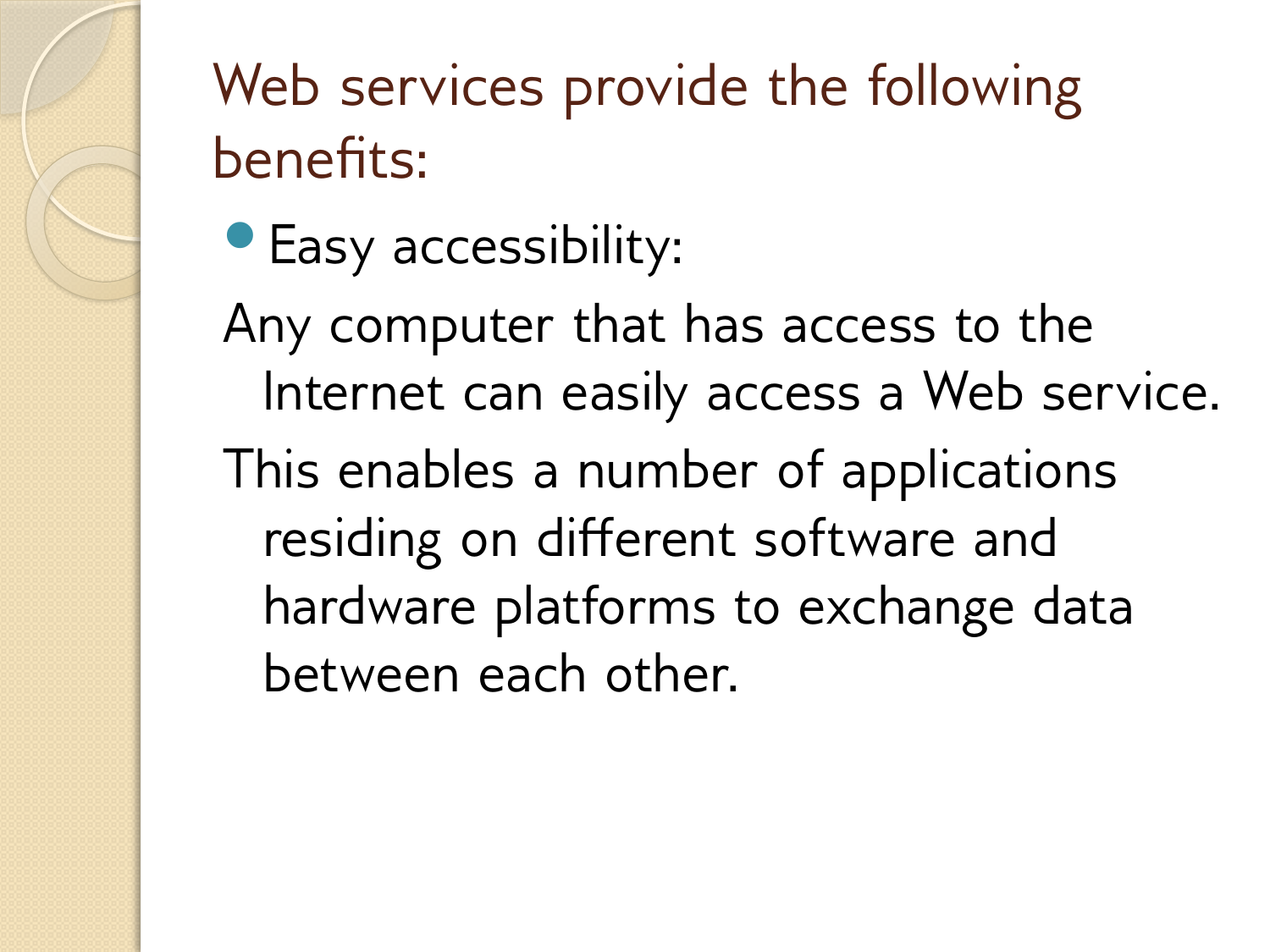

# Web services provide the following benefits:
Easy accessibility:
Any computer that has access to the Internet can easily access a Web service.
This enables a number of applications residing on different software and hardware platforms to exchange data between each other.